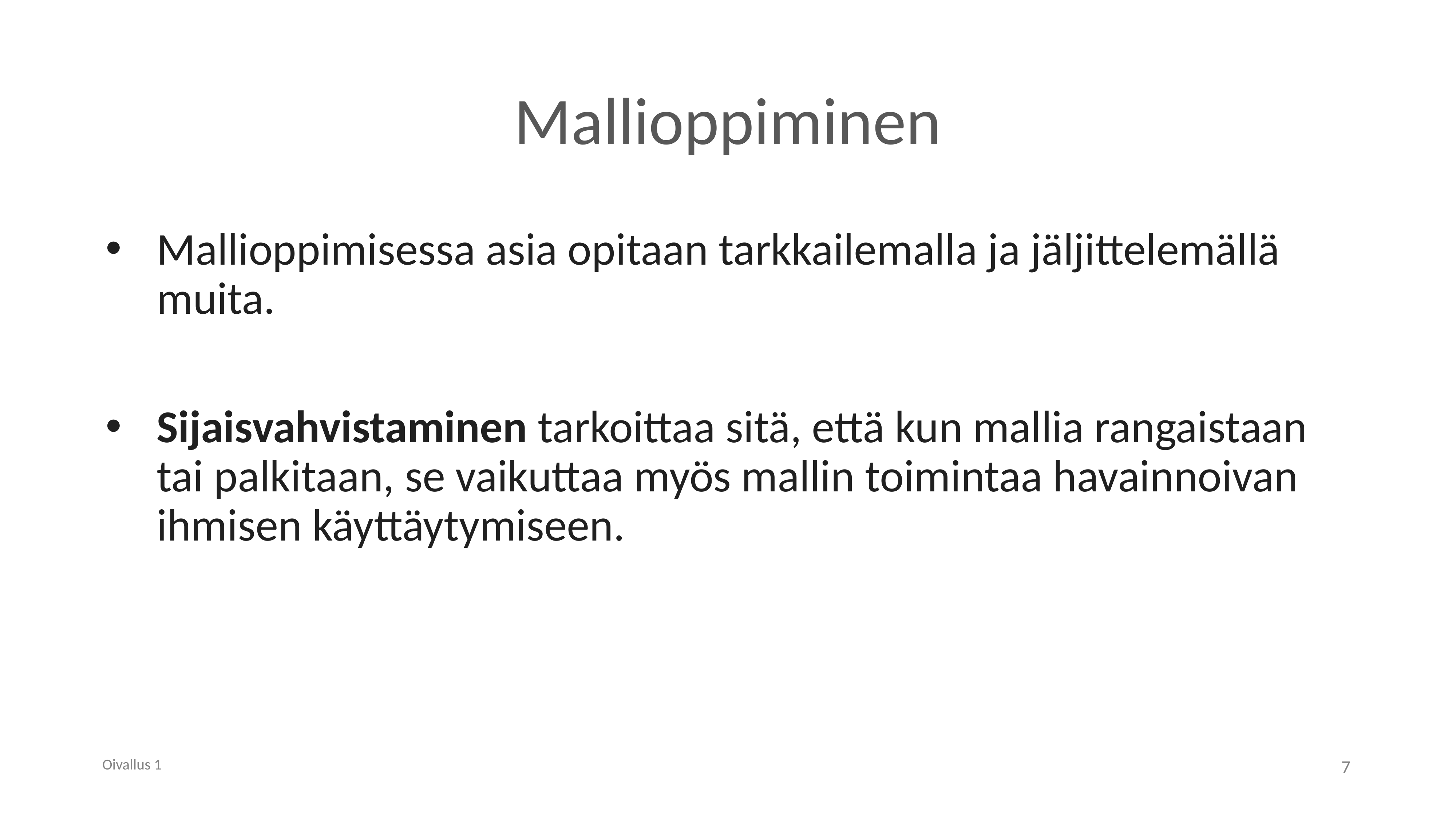

# Mallioppiminen
Mallioppimisessa asia opitaan tarkkailemalla ja jäljittelemällä muita.

Sijaisvahvistaminen tarkoittaa sitä, että kun mallia rangaistaan tai palkitaan, se vaikuttaa myös mallin toimintaa havainnoivan ihmisen käyttäytymiseen.

Oivallus 1
7